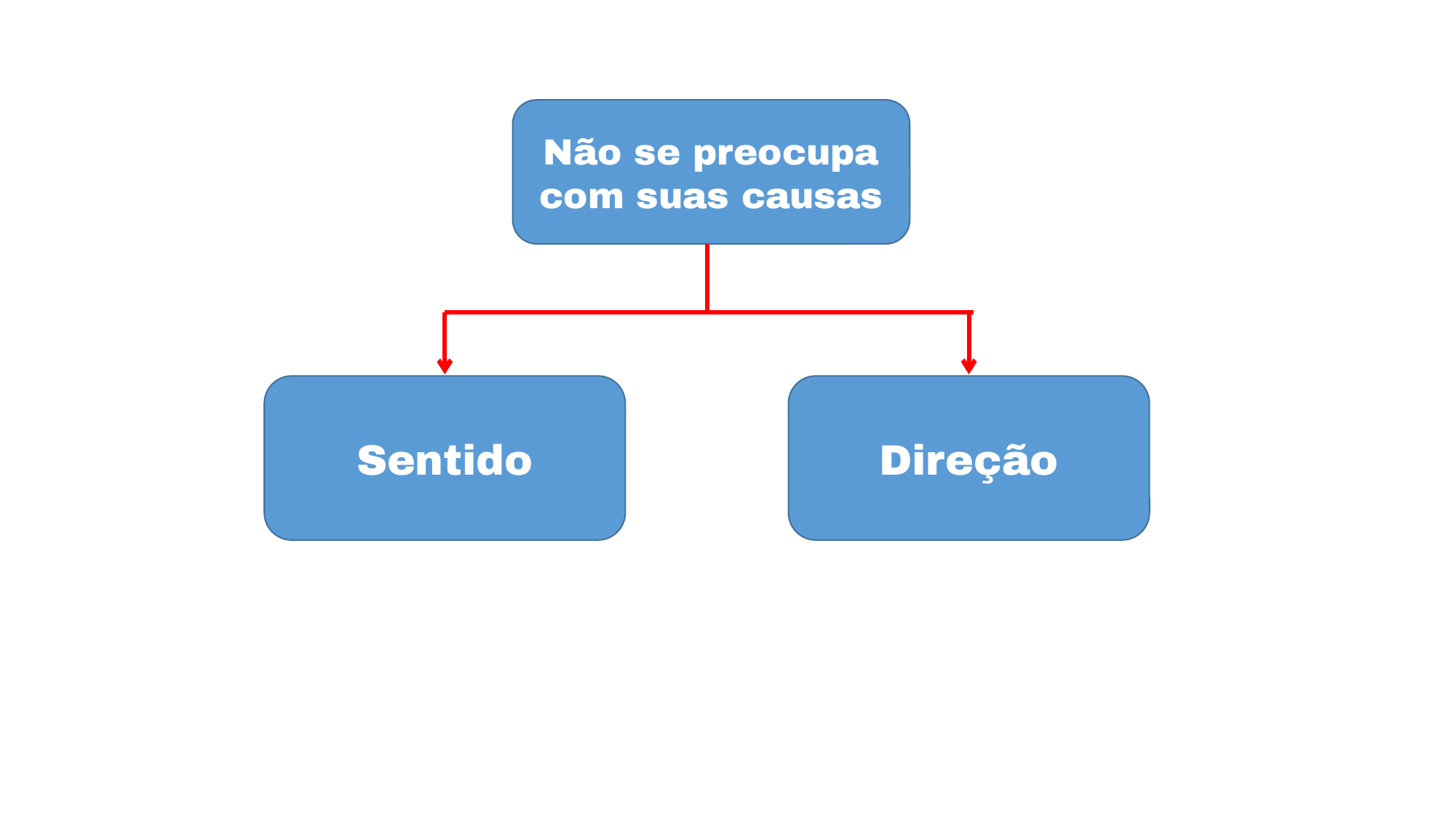

Não se preocupa com suas causas
Sentido
Direção